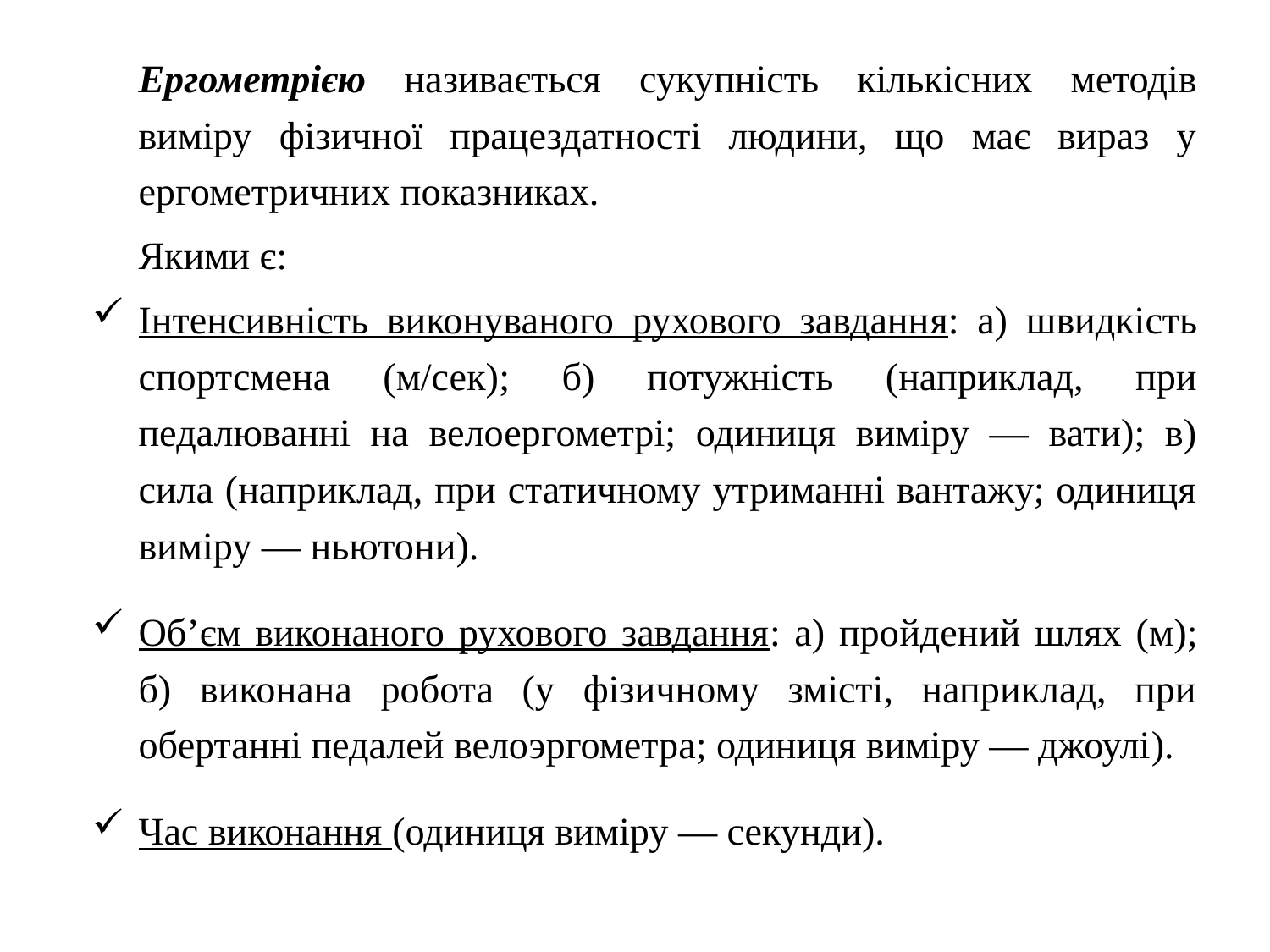

Ергометрією називається сукупність кількісних методів виміру фізичної працездатності людини, що має вираз у ергометричних показниках.
		Якими є:
Інтенсивність виконуваного рухового завдання: а) швидкість спортсмена (м/сек); б) потужність (наприклад, при педалюванні на велоергометрі; одиниця виміру — вати); в) сила (наприклад, при статичному утриманні вантажу; одиниця виміру — ньютони).

Об’єм виконаного рухового завдання: а) пройдений шлях (м); б) виконана робота (у фізичному змісті, наприклад, при обертанні педалей велоэргометра; одиниця виміру — джоулі).

Час виконання (одиниця виміру — секунди).